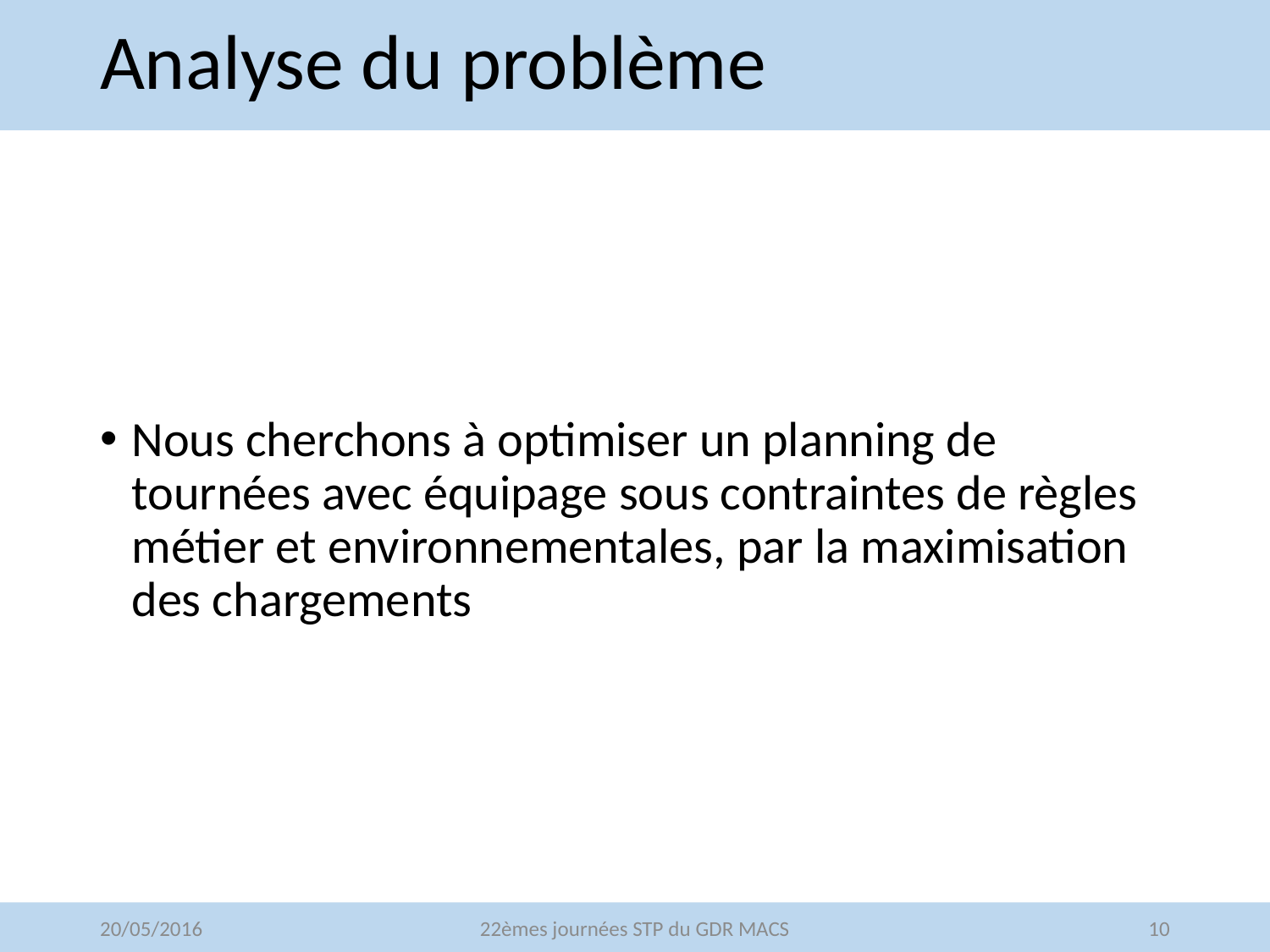

# Analyse du problème
Nous cherchons à optimiser un planning de tournées avec équipage sous contraintes de règles métier et environnementales, par la maximisation des chargements
20/05/2016
22èmes journées STP du GDR MACS
10